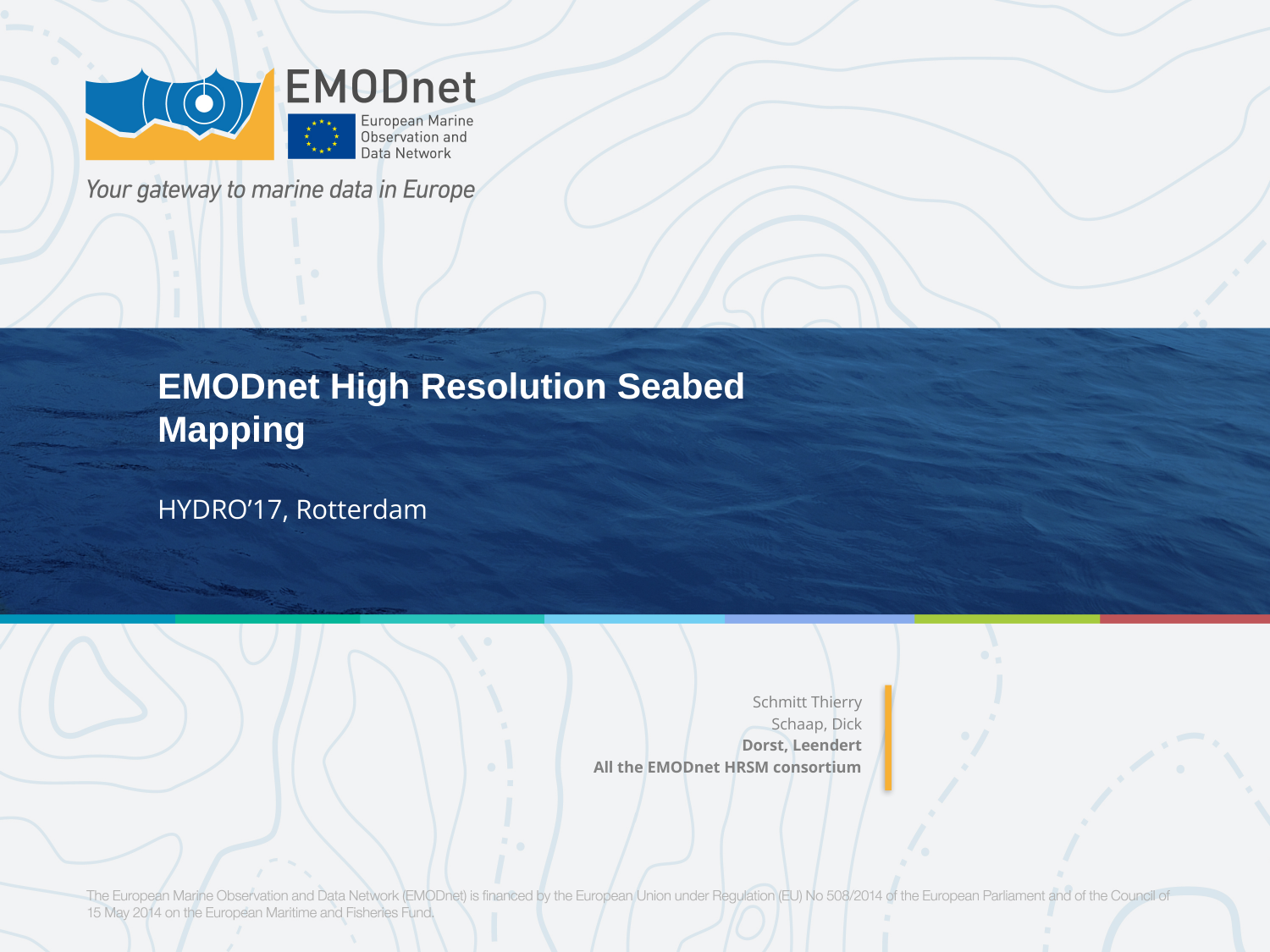

# EMODnet High Resolution Seabed Mapping
HYDRO’17, Rotterdam

Schmitt Thierry
Schaap, Dick
Dorst, Leendert
All the EMODnet HRSM consortium